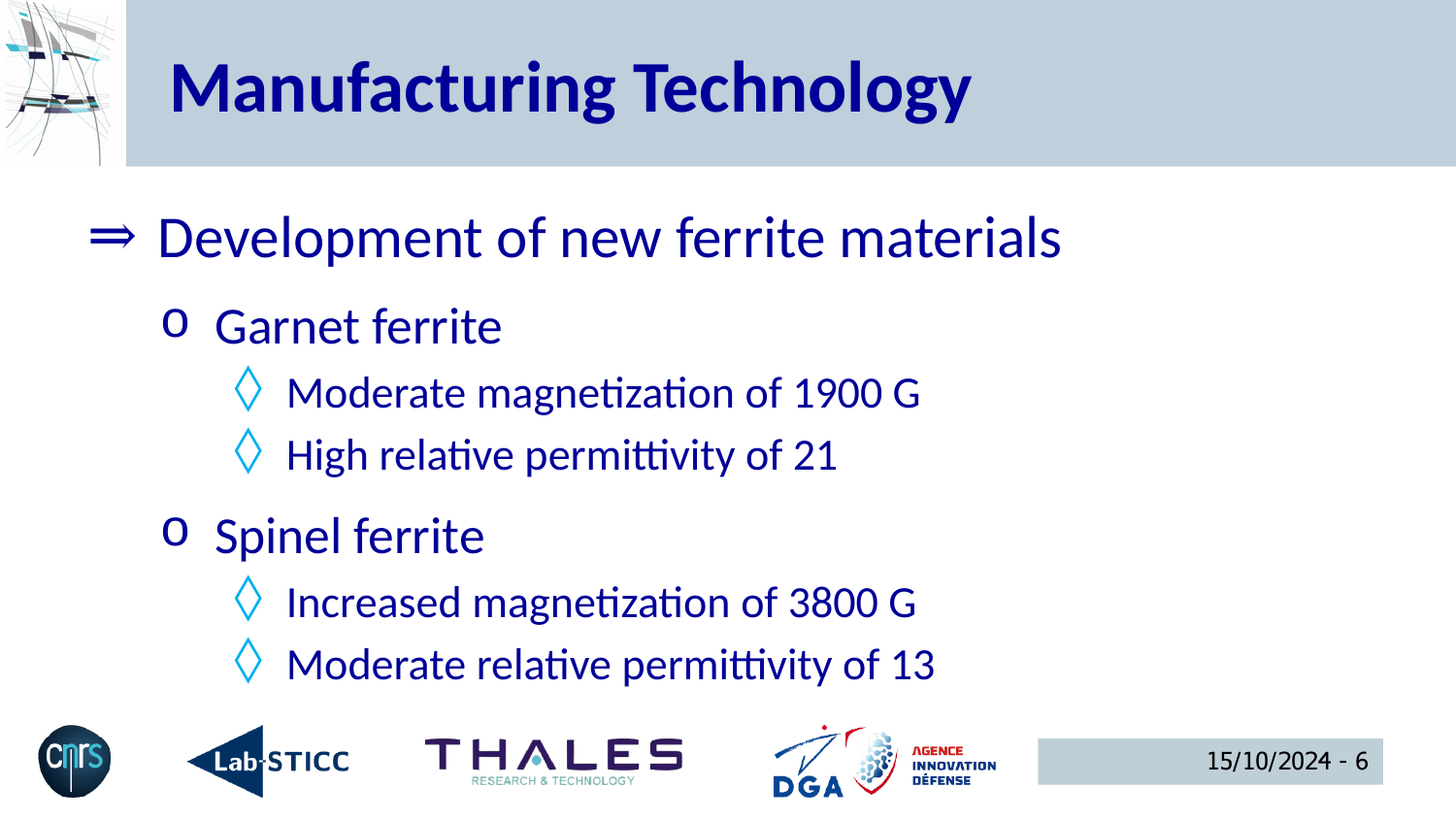

# Manufacturing Technology
Development of new ferrite materials
Garnet ferrite
Moderate magnetization of 1900 G
High relative permittivity of 21
Spinel ferrite
Increased magnetization of 3800 G
Moderate relative permittivity of 13

15/10/2024 - 6